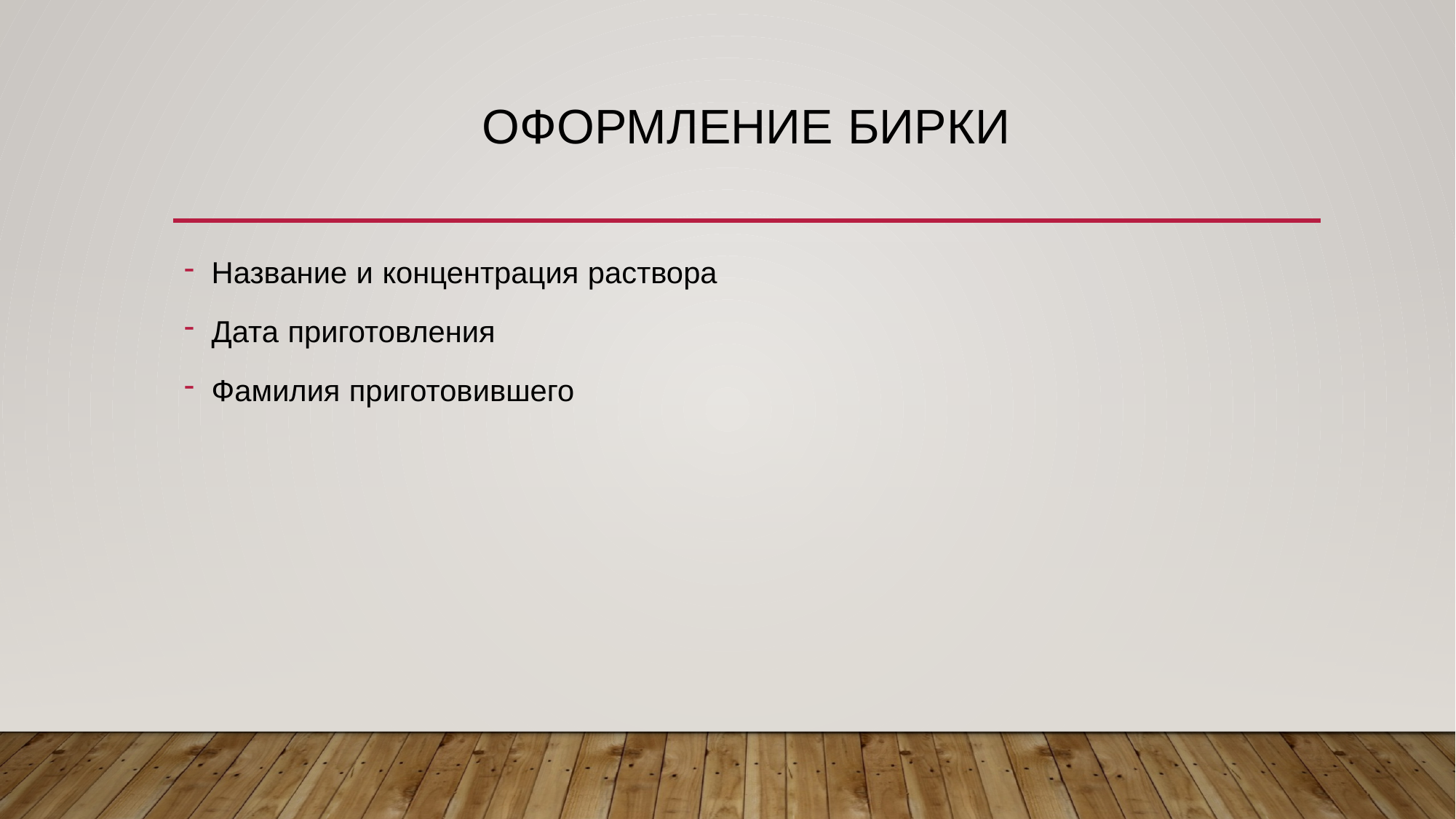

# Оформление бирки
Название и концентрация раствора
Дата приготовления
Фамилия приготовившего